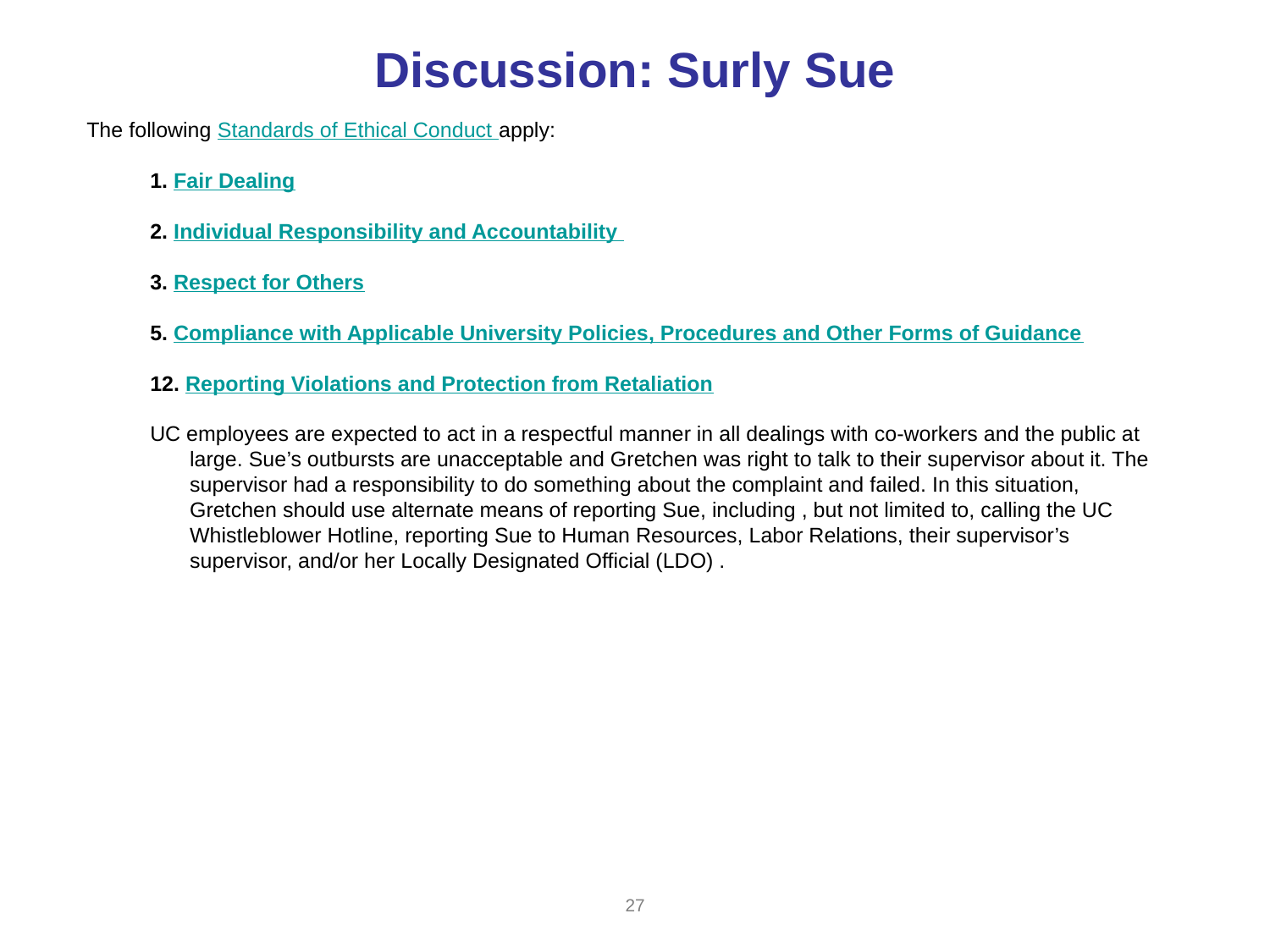

Discussion: Surly Sue
The following Standards of Ethical Conduct apply:

1. Fair Dealing
2. Individual Responsibility and Accountability
3. Respect for Others

5. Compliance with Applicable University Policies, Procedures and Other Forms of Guidance

12. Reporting Violations and Protection from Retaliation

UC employees are expected to act in a respectful manner in all dealings with co-workers and the public at large. Sue’s outbursts are unacceptable and Gretchen was right to talk to their supervisor about it. The supervisor had a responsibility to do something about the complaint and failed. In this situation, Gretchen should use alternate means of reporting Sue, including , but not limited to, calling the UC Whistleblower Hotline, reporting Sue to Human Resources, Labor Relations, their supervisor’s supervisor, and/or her Locally Designated Official (LDO) .

27